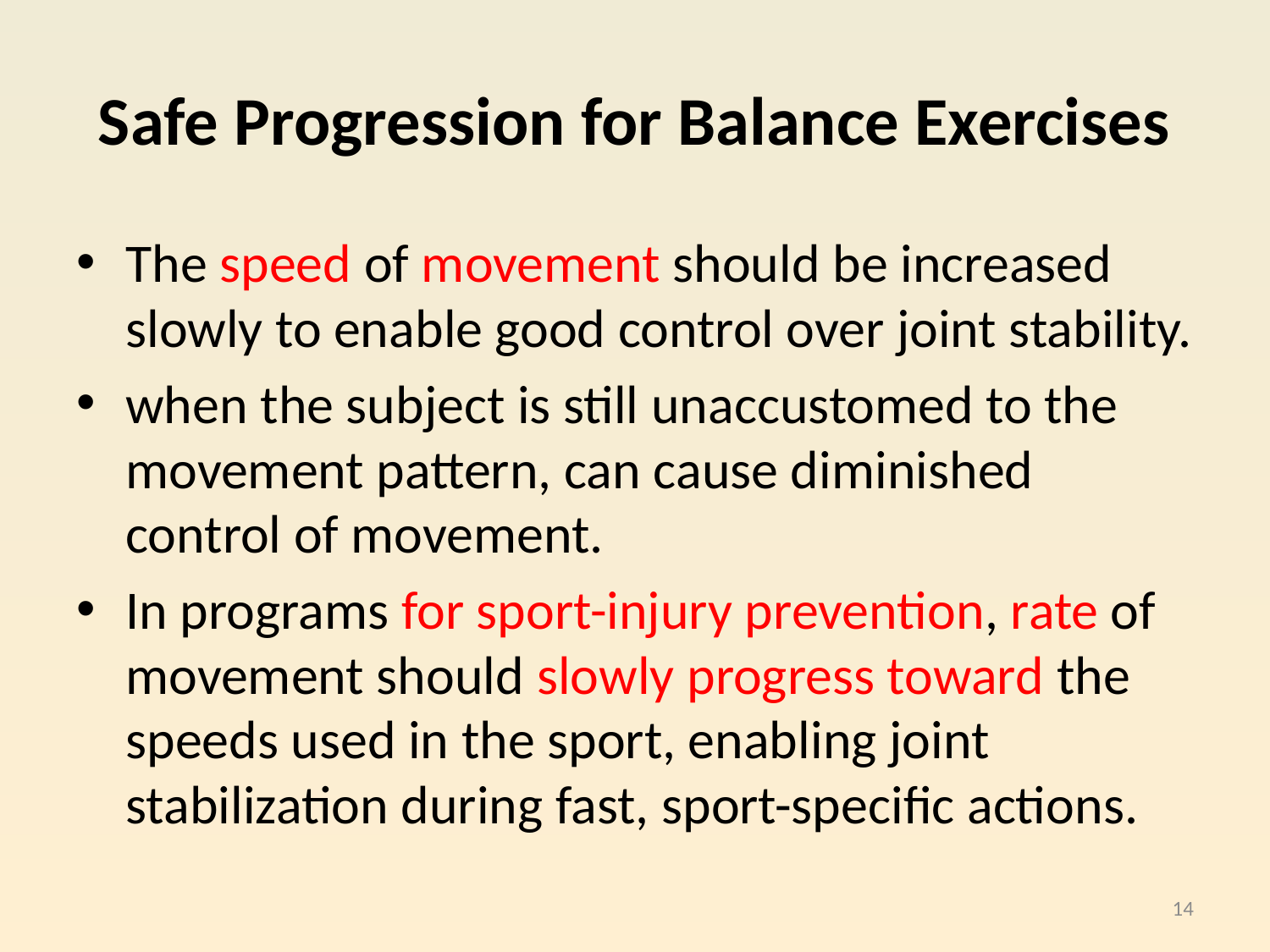

# Safe Progression for Balance Exercises
The speed of movement should be increased slowly to enable good control over joint stability.
when the subject is still unaccustomed to the movement pattern, can cause diminished control of movement.
In programs for sport-injury prevention, rate of movement should slowly progress toward the speeds used in the sport, enabling joint stabilization during fast, sport-specific actions.
14